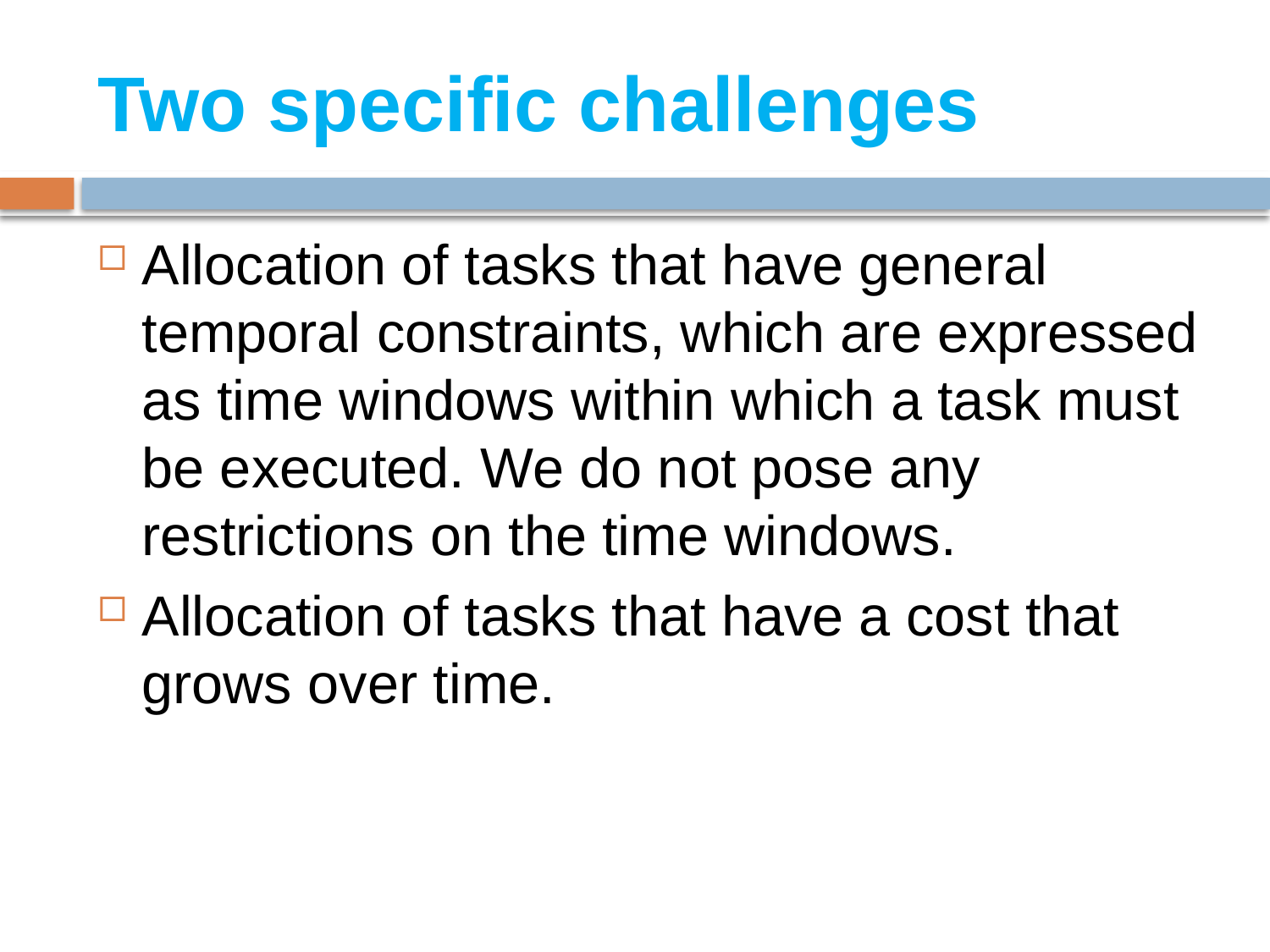

# Two specific challenges
Allocation of tasks that have general temporal constraints, which are expressed as time windows within which a task must be executed. We do not pose any restrictions on the time windows.
Allocation of tasks that have a cost that grows over time.